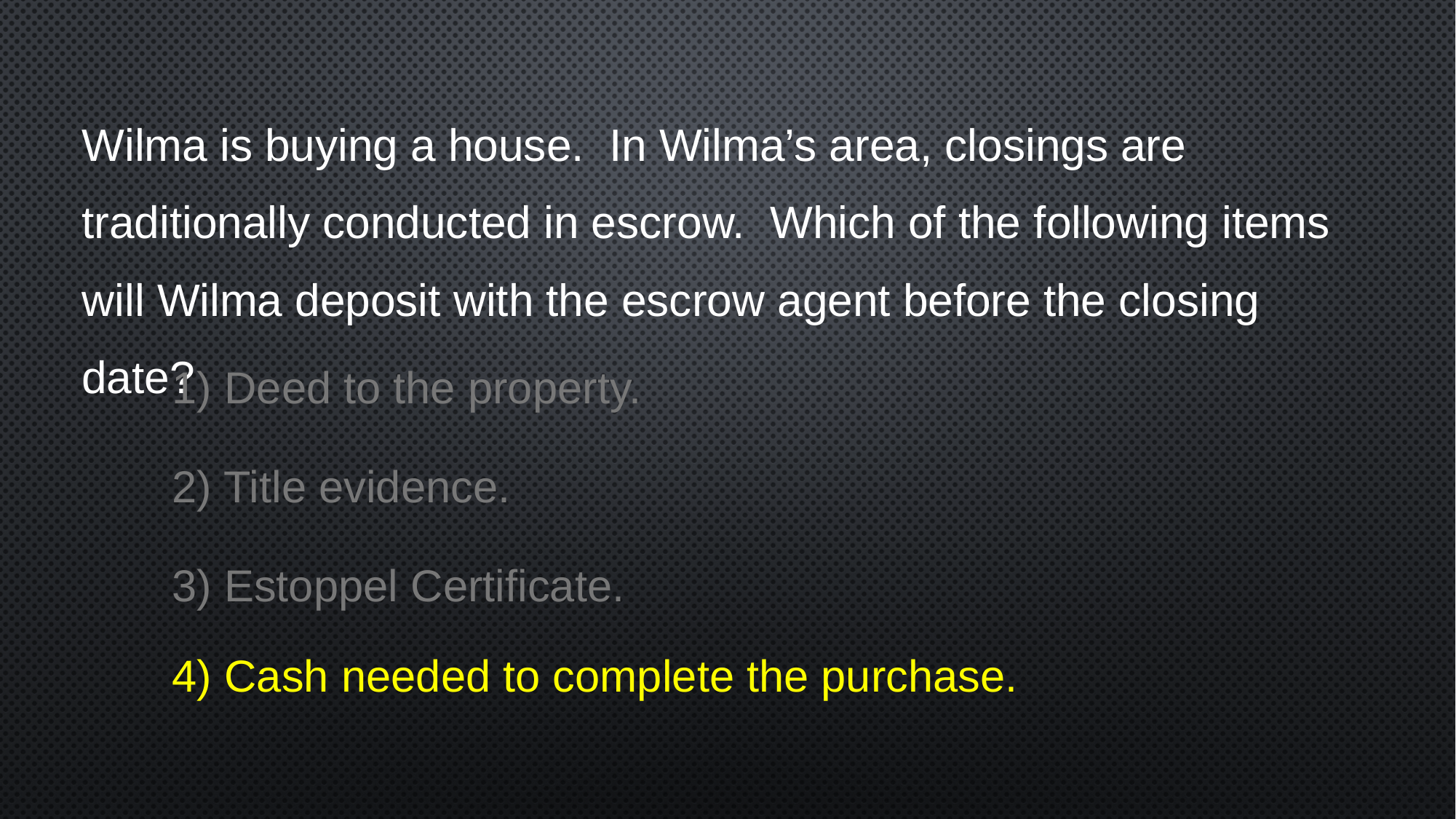

Wilma is buying a house.  In Wilma’s area, closings are traditionally conducted in escrow.  Which of the following items will Wilma deposit with the escrow agent before the closing date?
1) Deed to the property.
2) Title evidence.
3) Estoppel Certificate.
4) Cash needed to complete the purchase.